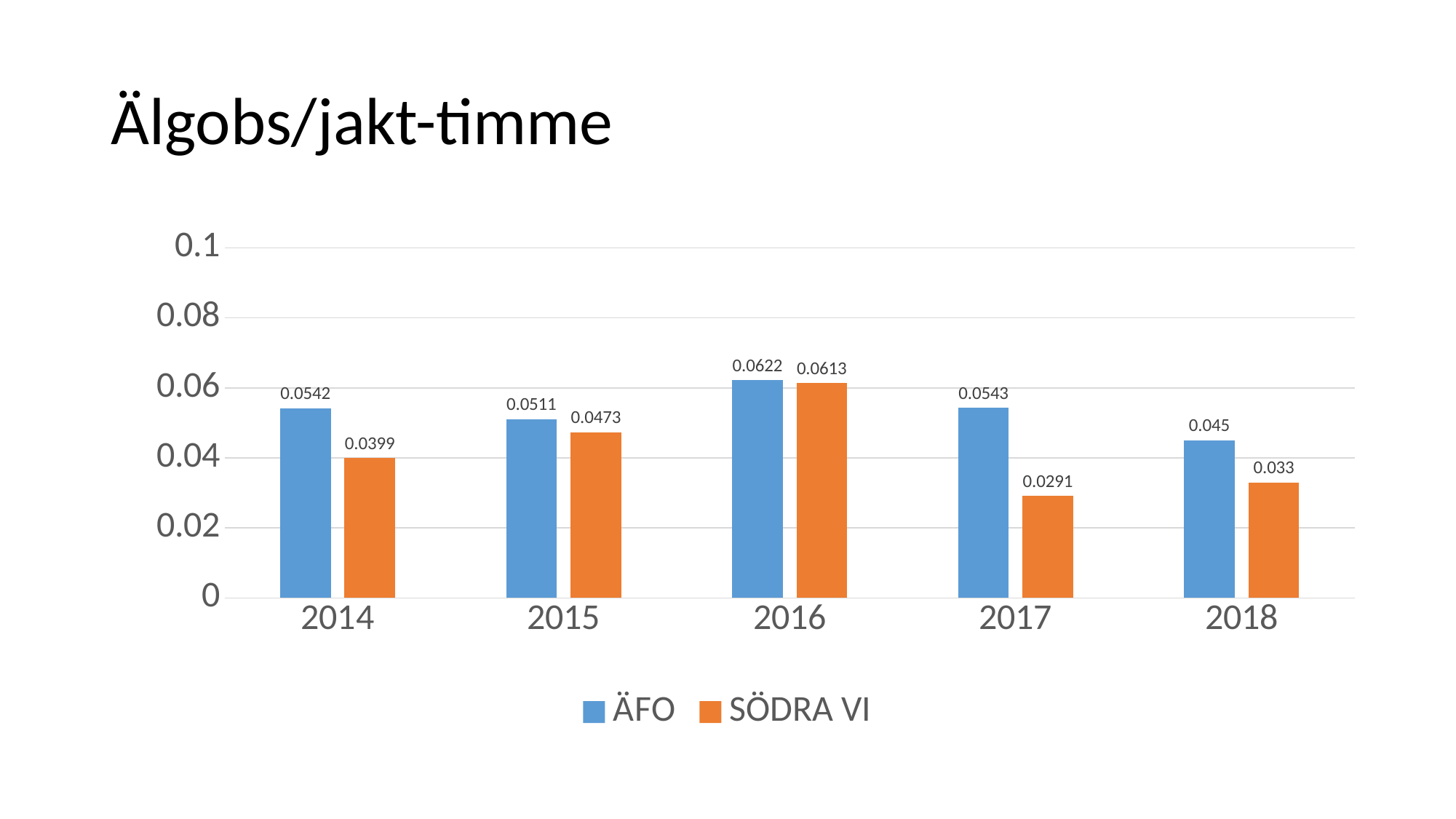

# Älgobs/jakt-timme

### Chart

| Category | ÄFO | SÖDRA VI |
|---|---|---|
| 2014 | 0.0542 | 0.0399 |
| 2015 | 0.0511 | 0.0473 |
| 2016 | 0.0622 | 0.0613 |
| 2017 | 0.0543 | 0.0291 |
| 2018 | 0.045 | 0.033 |